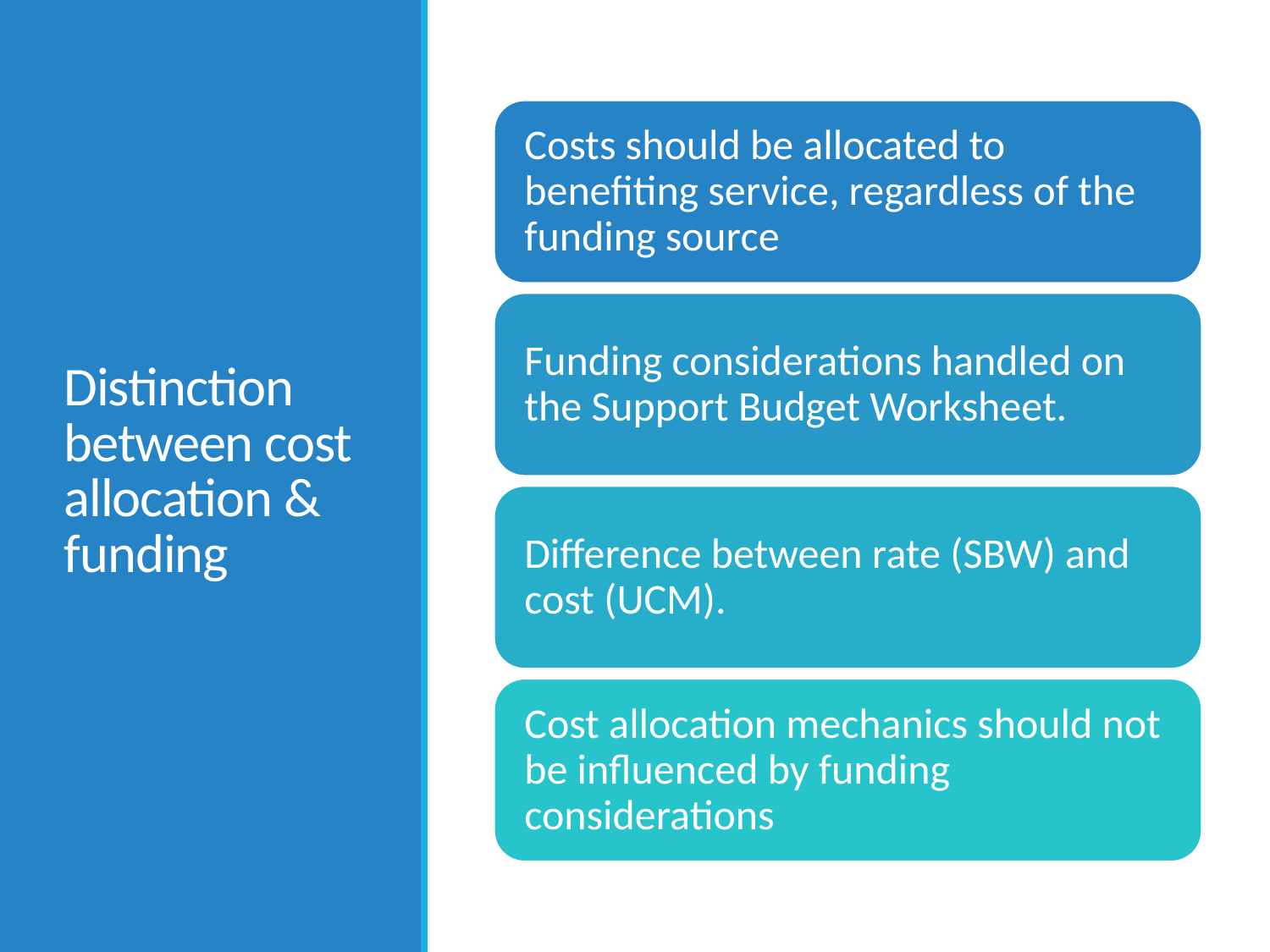

# Distinction between cost allocation & funding
Costs should be allocated to benefiting service, regardless of the funding source
Funding considerations handled on the Support Budget Worksheet.
Difference between rate (SBW) and cost (UCM).
Cost allocation mechanics should not be influenced by funding considerations